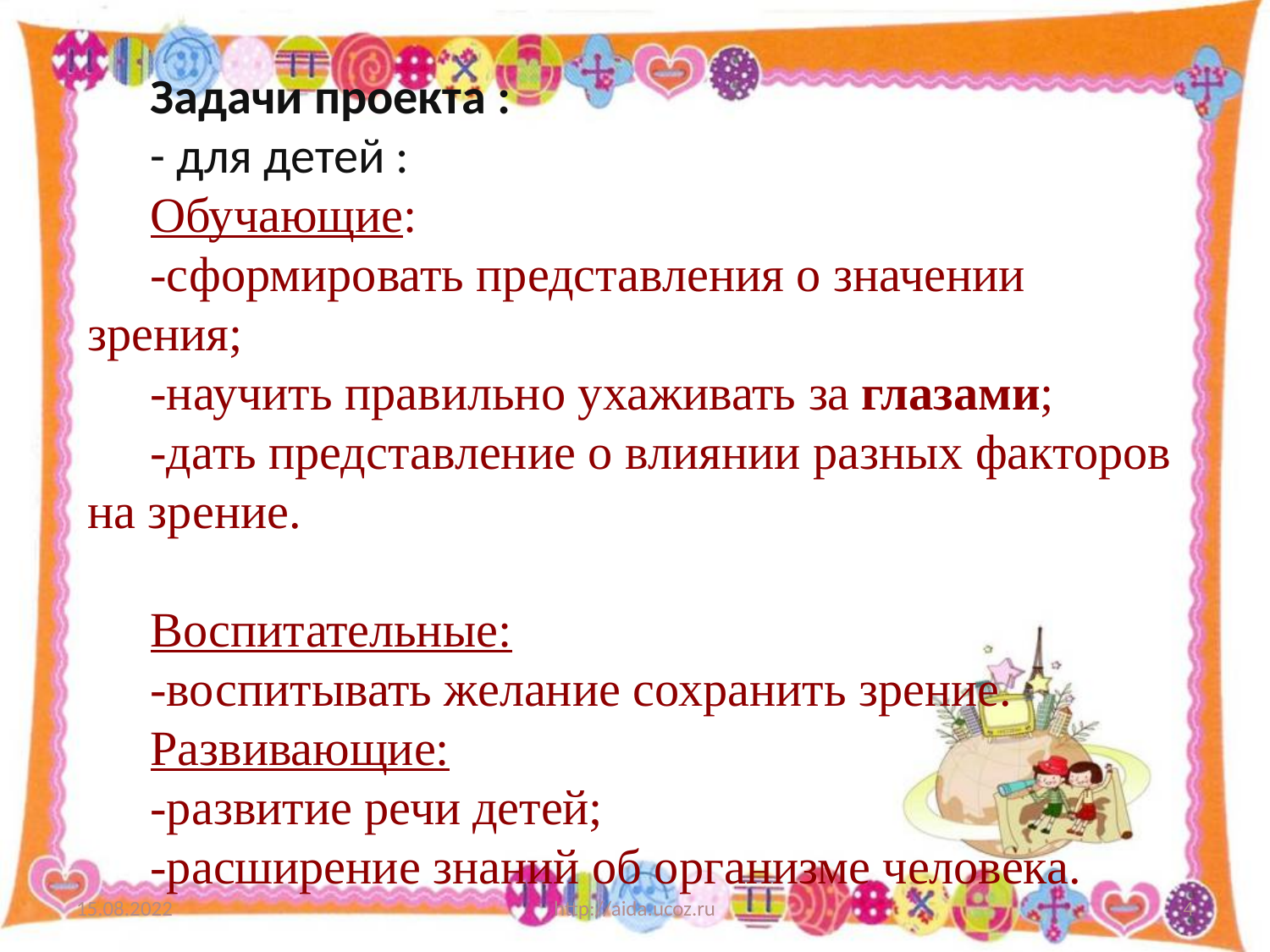

Задачи проекта :
- для детей :
Обучающие:
-сформировать представления о значении зрения;
-научить правильно ухаживать за глазами;
-дать представление о влиянии разных факторов на зрение.

Воспитательные:
-воспитывать желание сохранить зрение.
Развивающие:
-развитие речи детей;
-расширение знаний об организме человека.

15.08.2022
http://aida.ucoz.ru
4